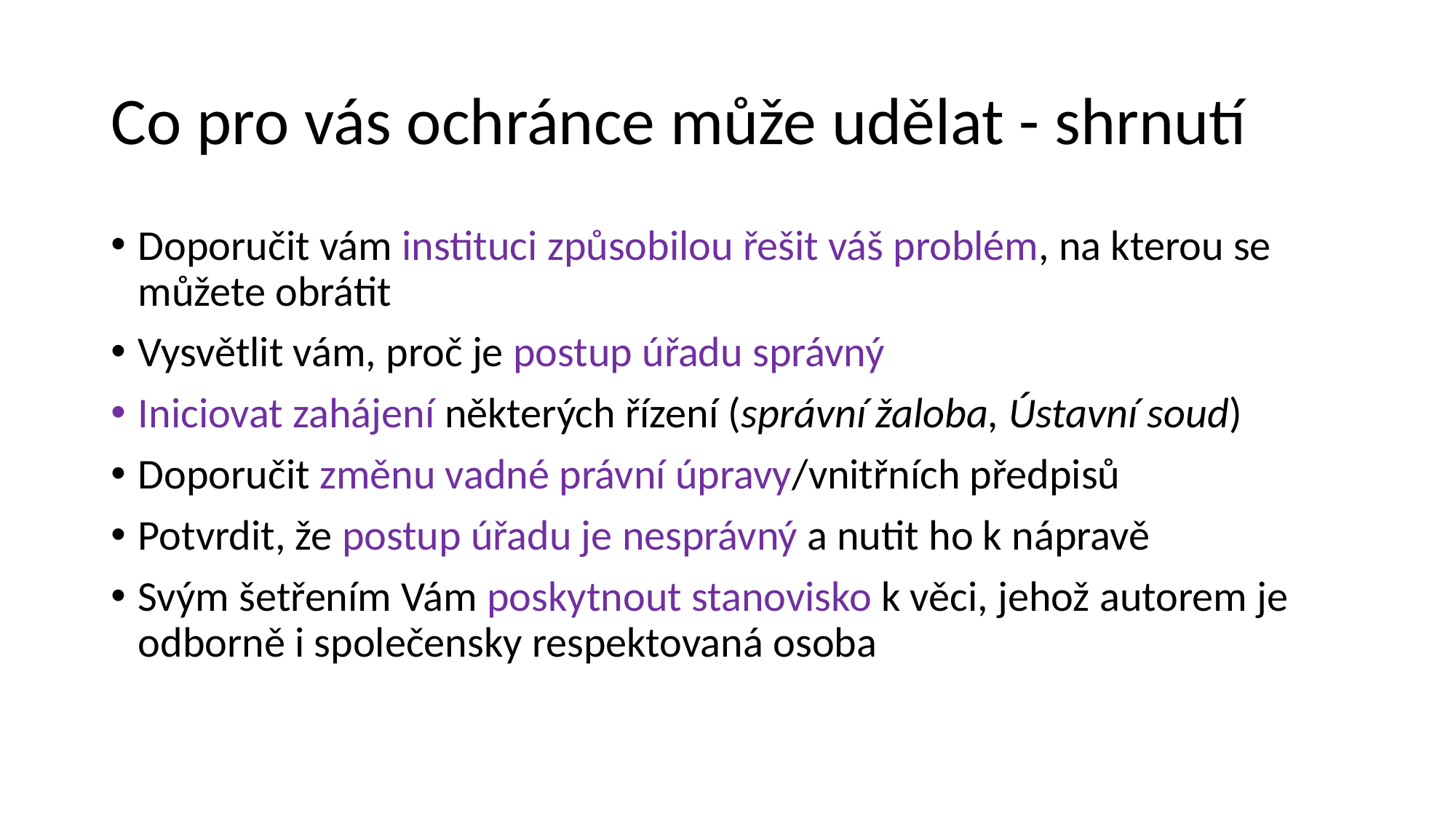

# Co pro vás ochránce může udělat - shrnutí
Doporučit vám instituci způsobilou řešit váš problém, na kterou se můžete obrátit
Vysvětlit vám, proč je postup úřadu správný
Iniciovat zahájení některých řízení (správní žaloba, Ústavní soud)
Doporučit změnu vadné právní úpravy/vnitřních předpisů
Potvrdit, že postup úřadu je nesprávný a nutit ho k nápravě
Svým šetřením Vám poskytnout stanovisko k věci, jehož autorem je odborně i společensky respektovaná osoba